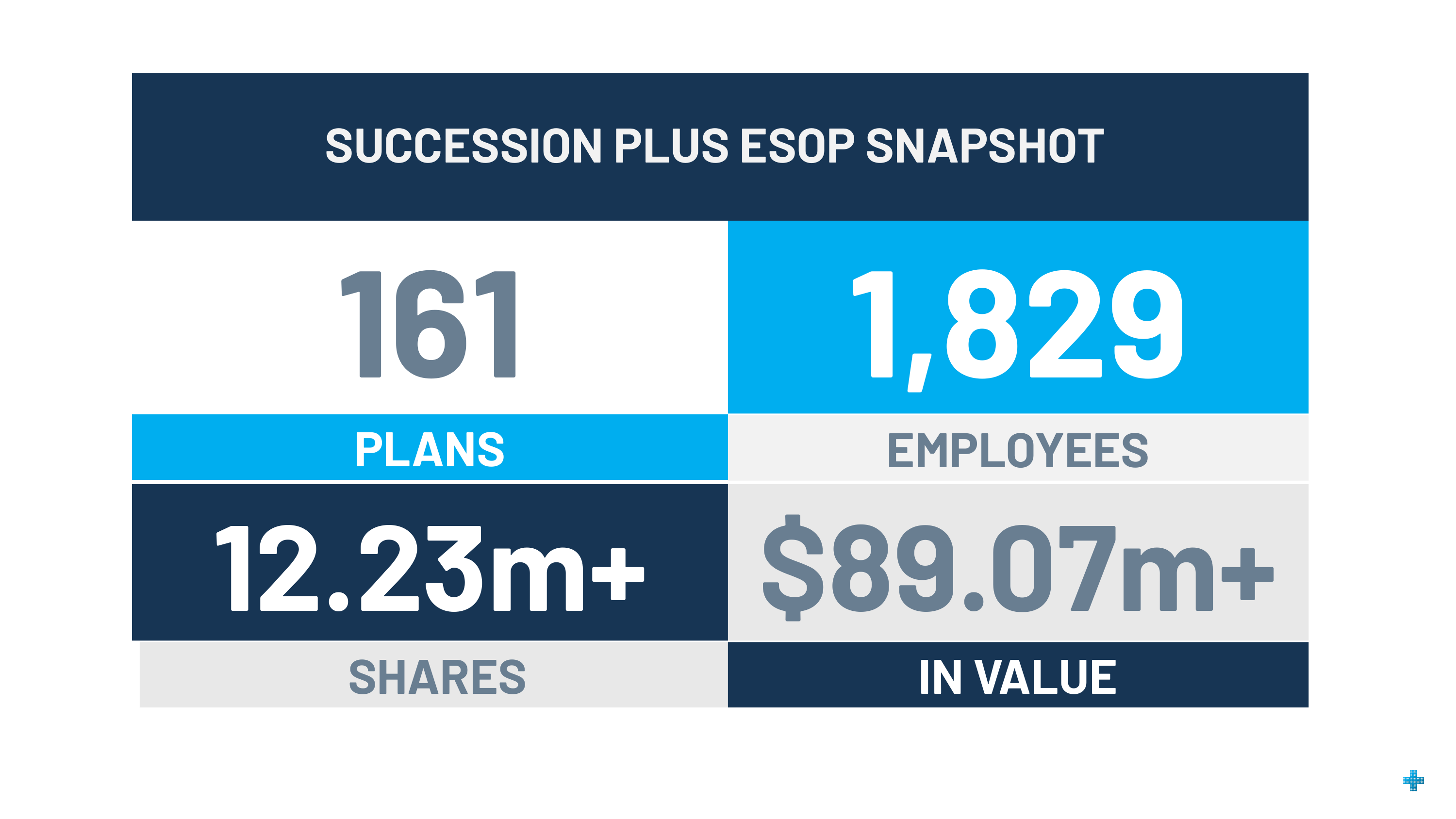

SUCCESSION PLUS ESOP SNAPSHOT
161
1,829
PLANS
EMPLOYEES
12.23m+
$89.07m+
SHARES
IN VALUE